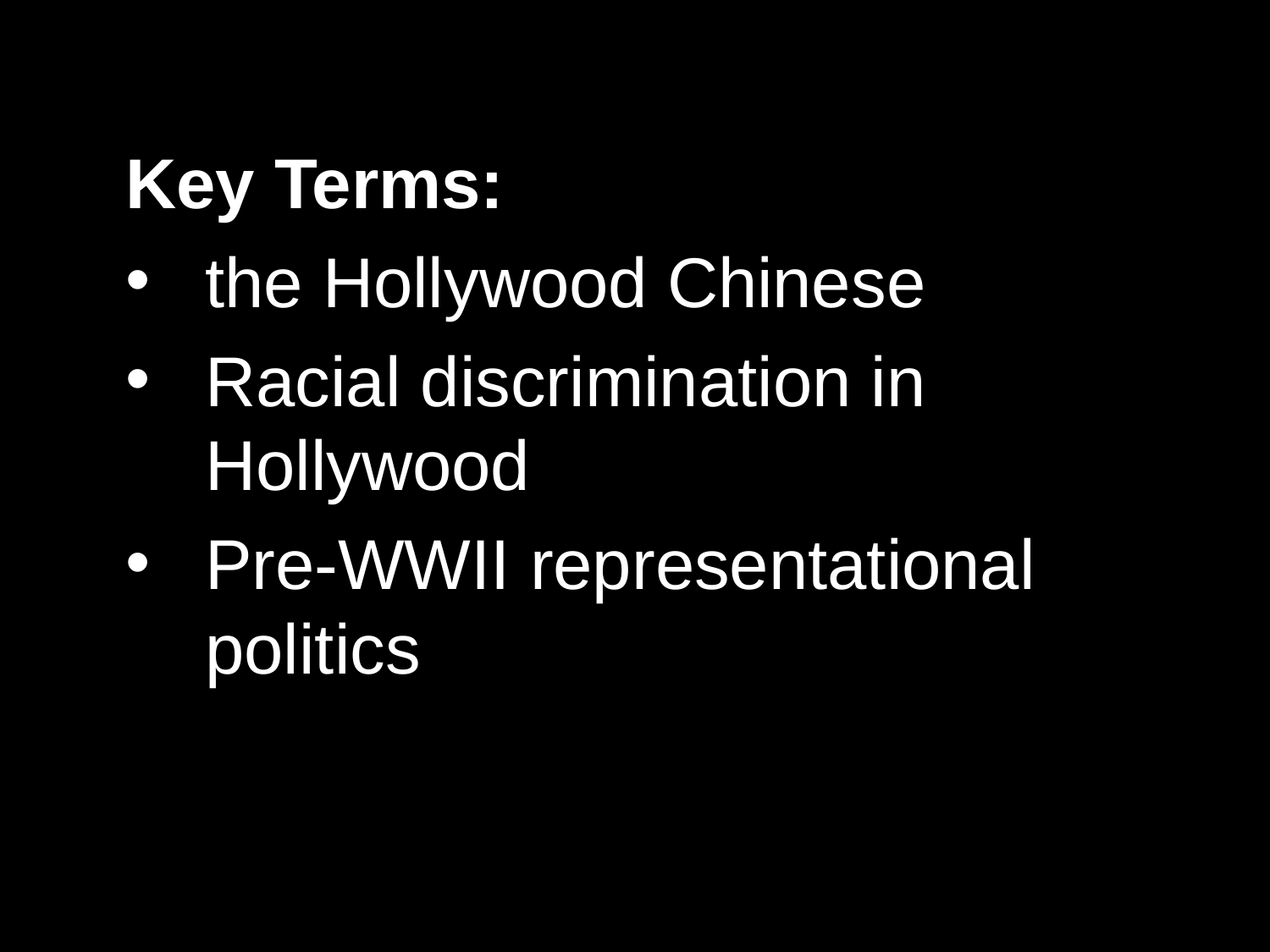

Key Terms:
the Hollywood Chinese
Racial discrimination in Hollywood
Pre-WWII representational politics